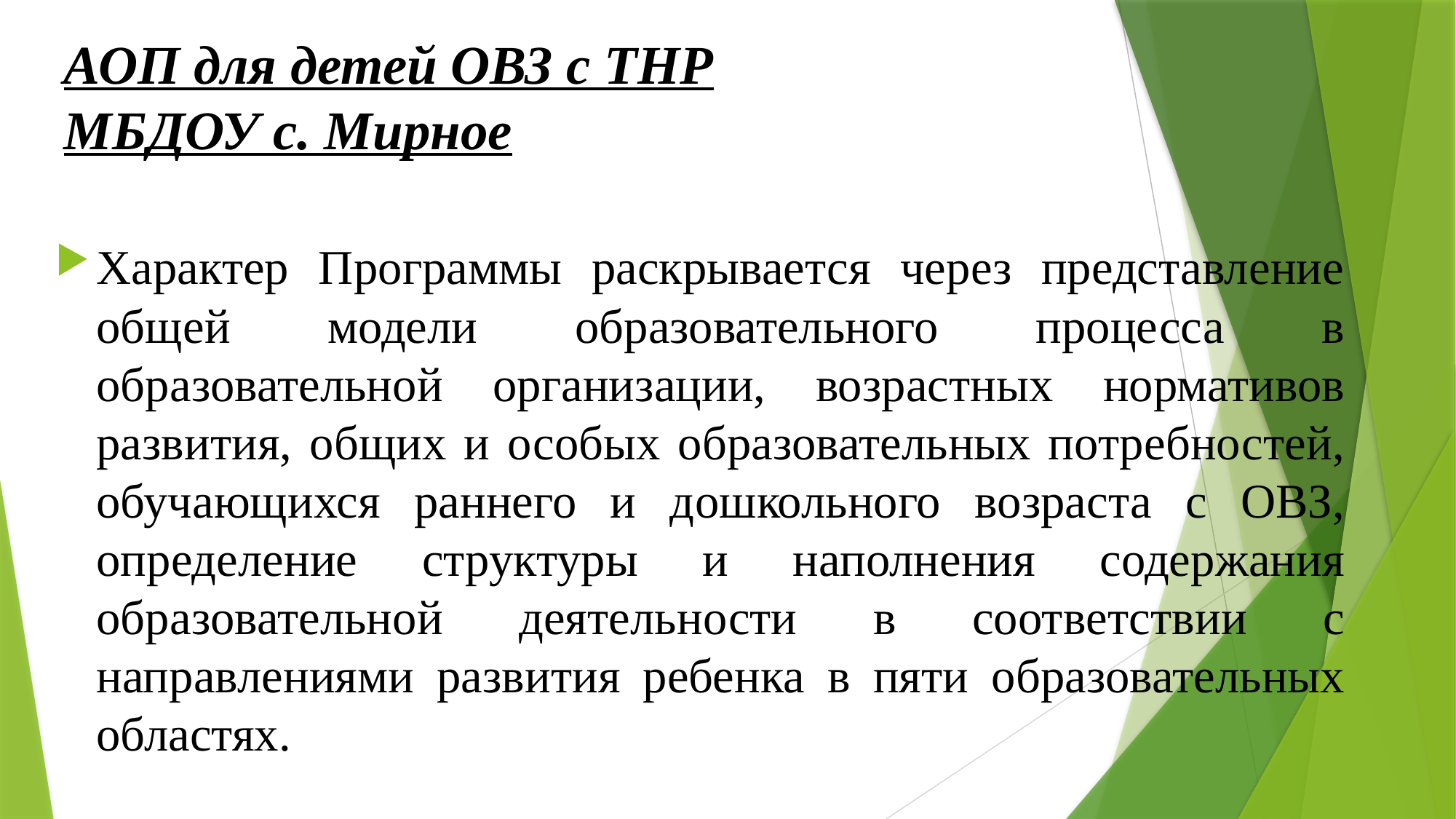

# АОП для детей ОВЗ с ТНР МБДОУ с. Мирное
Характер Программы раскрывается через представление общей модели образовательного процесса в образовательной организации, возрастных нормативов развития, общих и особых образовательных потребностей, обучающихся раннего и дошкольного возраста с ОВЗ, определение структуры и наполнения содержания образовательной деятельности в соответствии с направлениями развития ребенка в пяти образовательных областях.